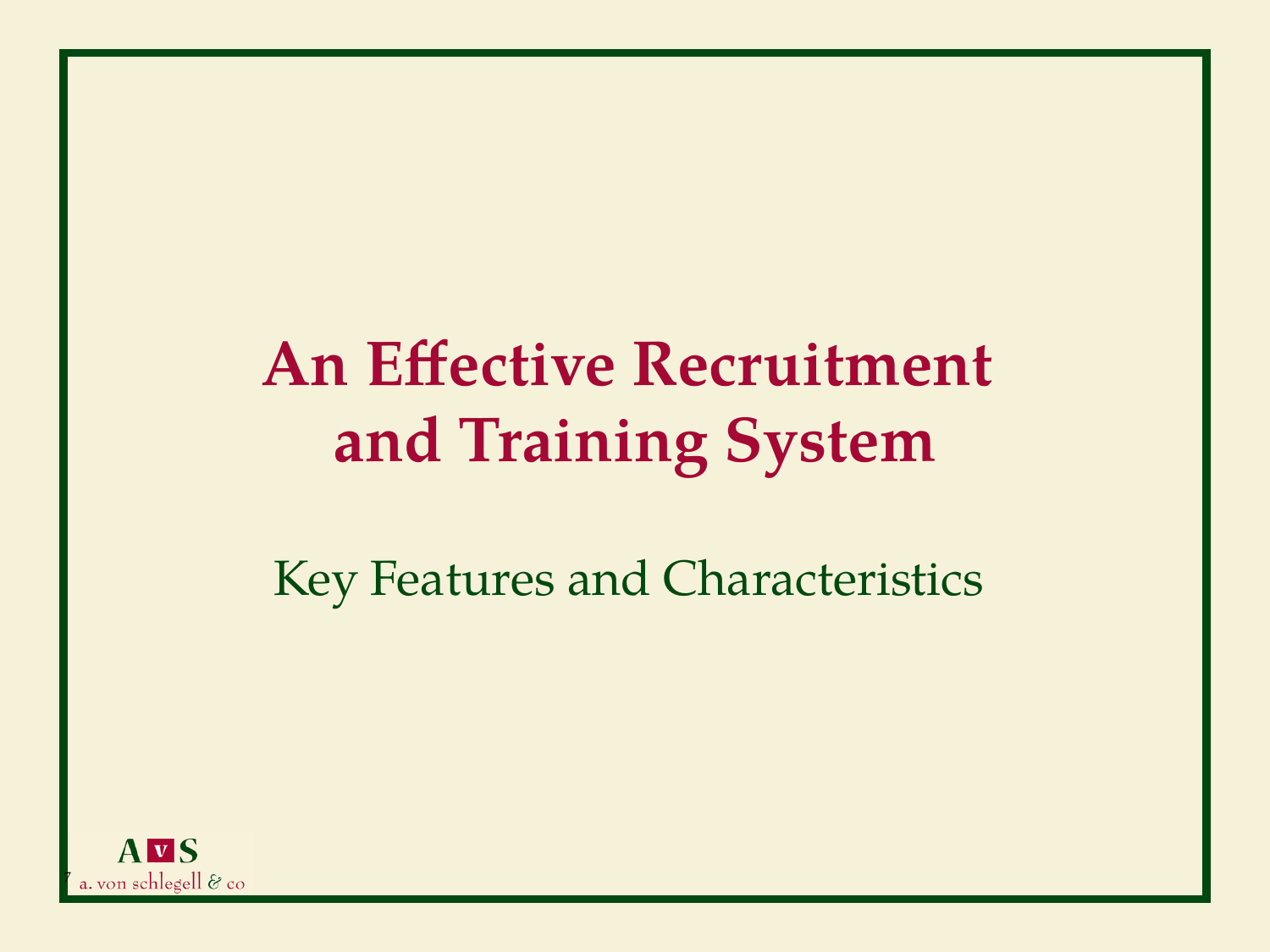

# An Effective Recruitment and Training System
Key Features and Characteristics
7